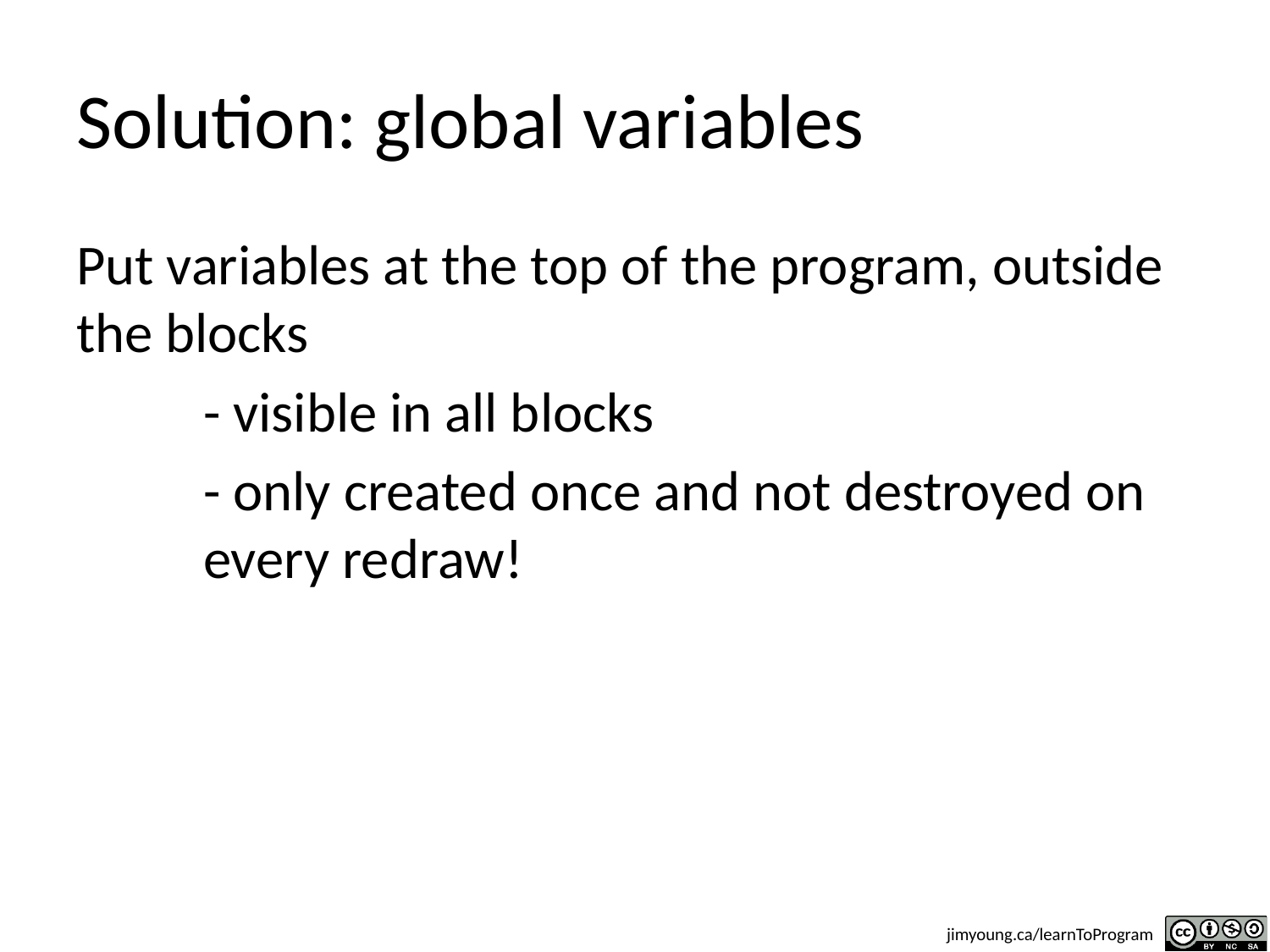

# Solution: global variables
Put variables at the top of the program, outside the blocks
	- visible in all blocks
	- only created once and not destroyed on 	every redraw!